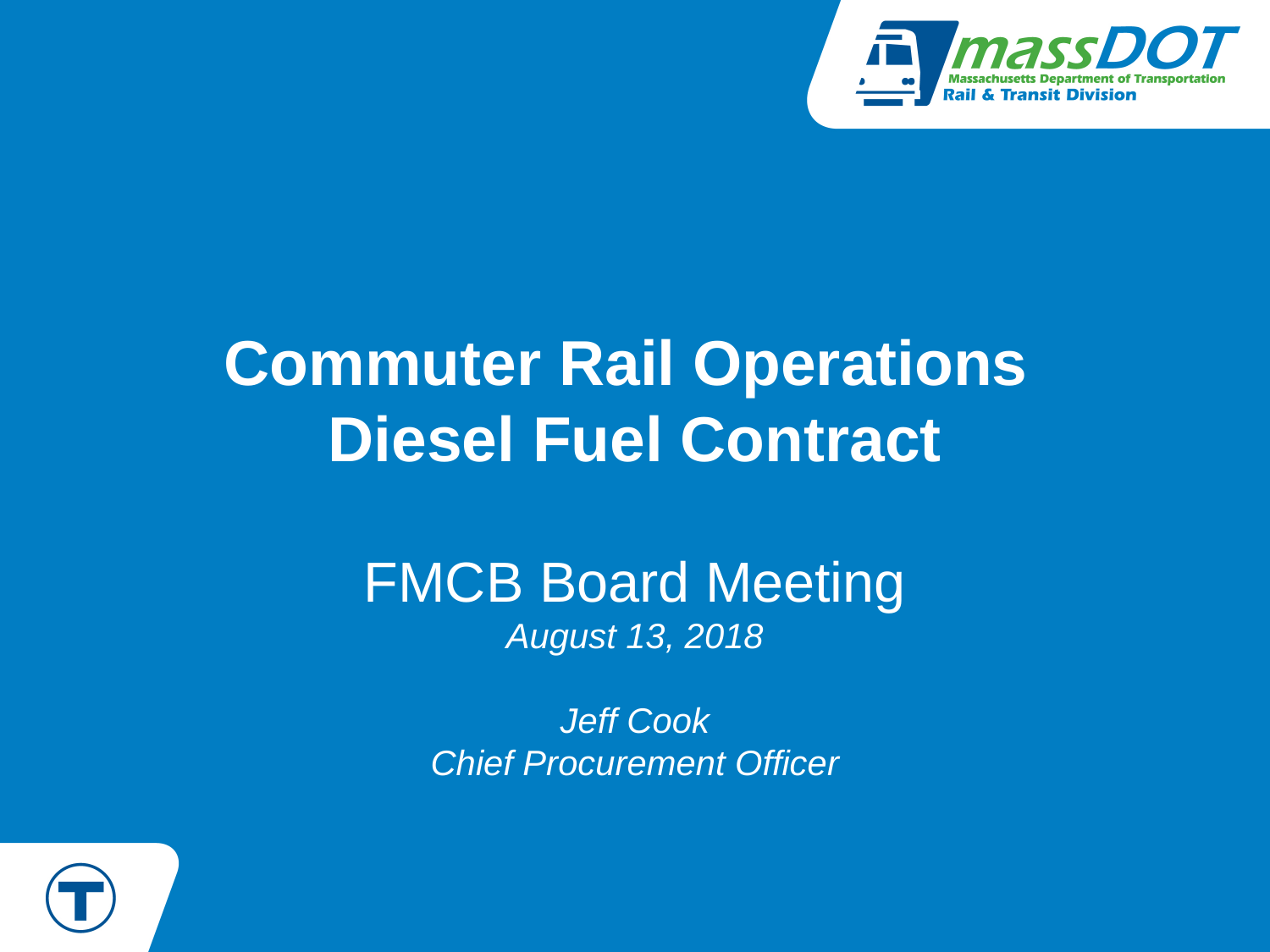

# Commuter Rail Operations Diesel Fuel Contract
FMCB Board Meeting
August 13, 2018

Jeff Cook
Chief Procurement Officer